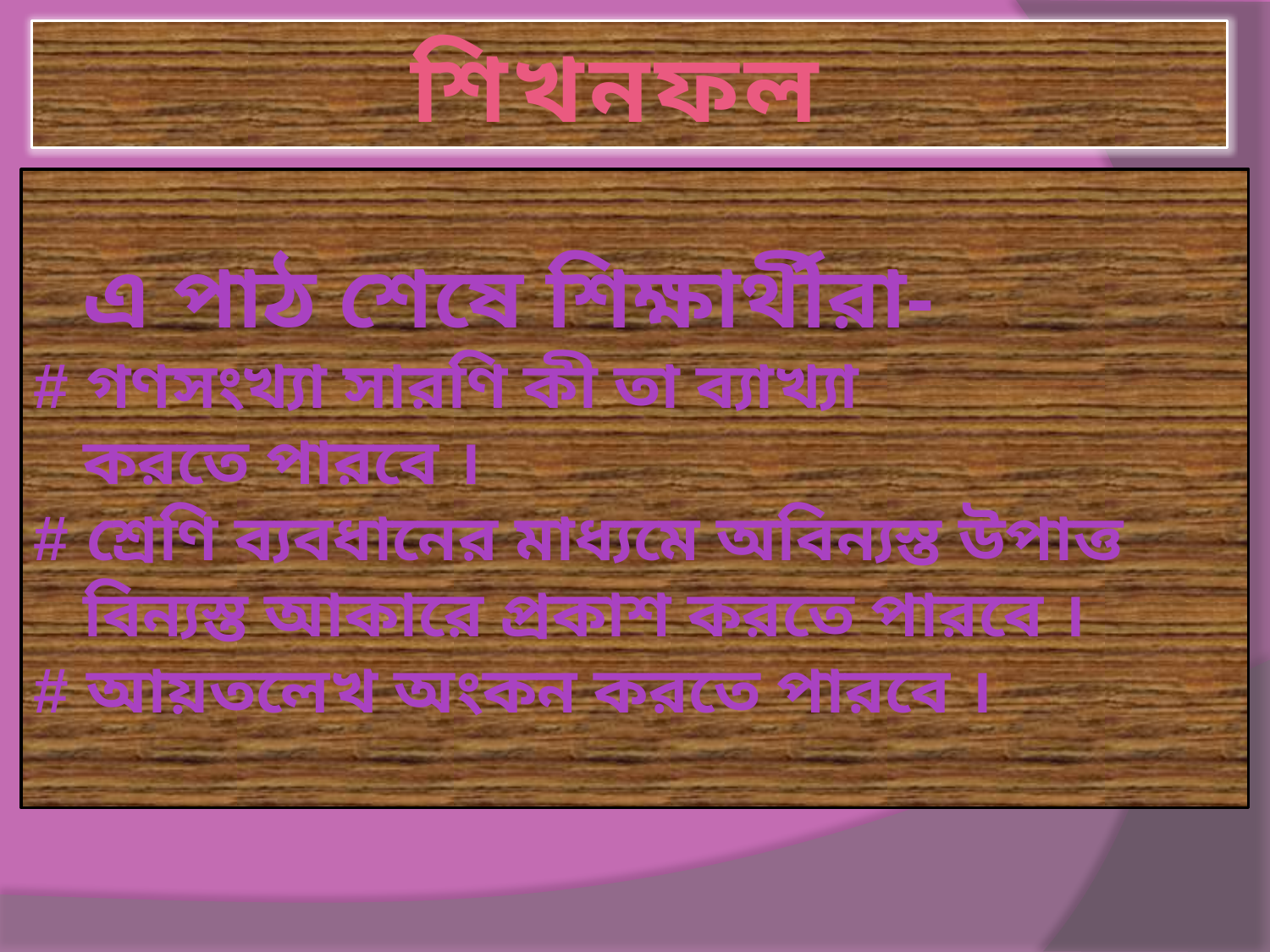

শিখনফল

   এ পাঠ শেষে শিক্ষার্থীরা-
# গণসংখ্যা সারণি কী তা ব্যাখ্যা
   করতে পারবে ।
# শ্রেণি ব্যবধানের মাধ্যমে অবিন্যস্ত উপাত্ত
   বিন্যস্ত আকারে প্রকাশ করতে পারবে ।
# আয়তলেখ অংকন করতে পারবে ।